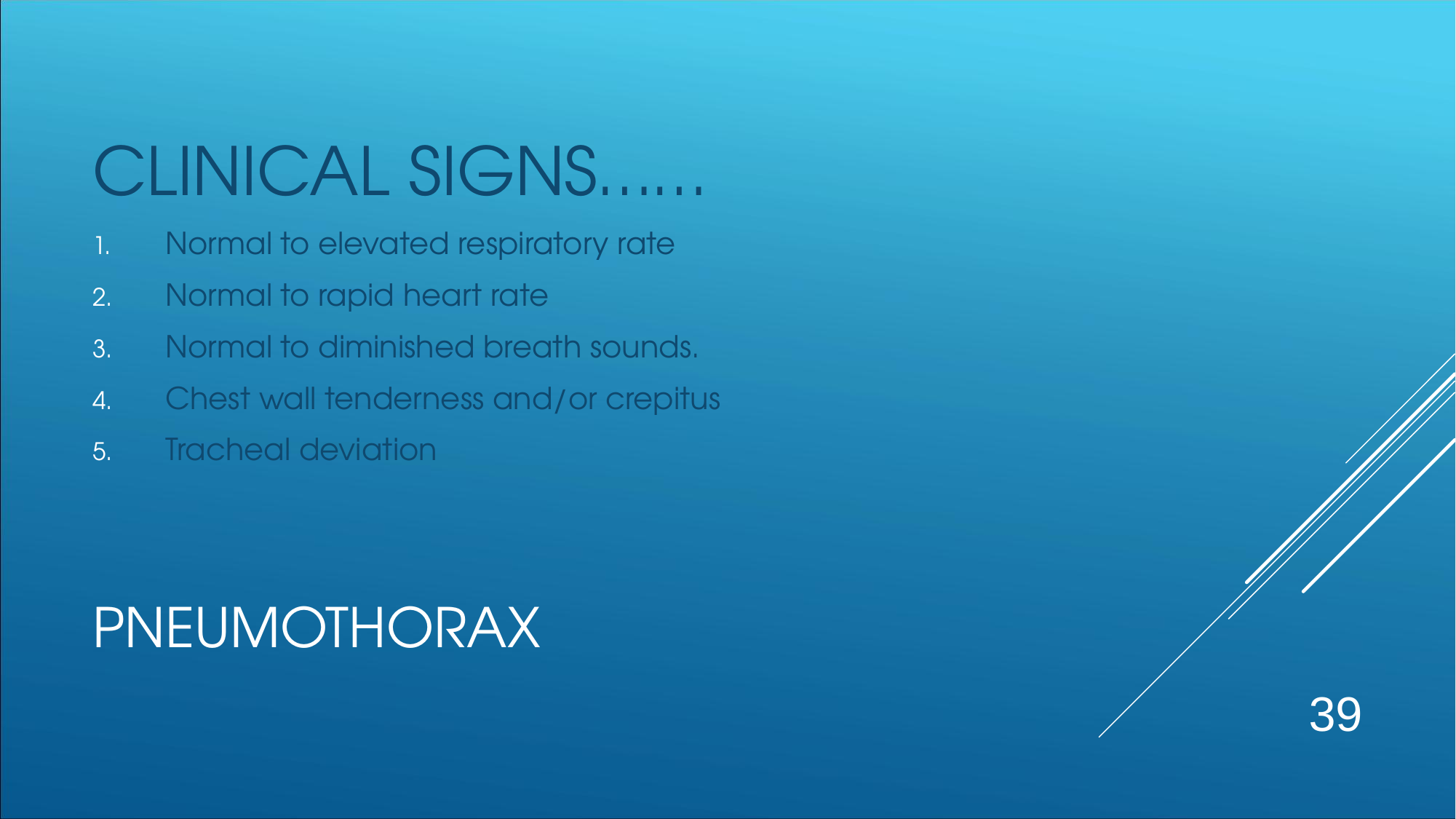

CLINICAL SIGNS……
Normal to elevated respiratory rate
Normal to rapid heart rate
Normal to diminished breath sounds.
Chest wall tenderness and/or crepitus
Tracheal deviation
# PNEUMOTHORAX
39